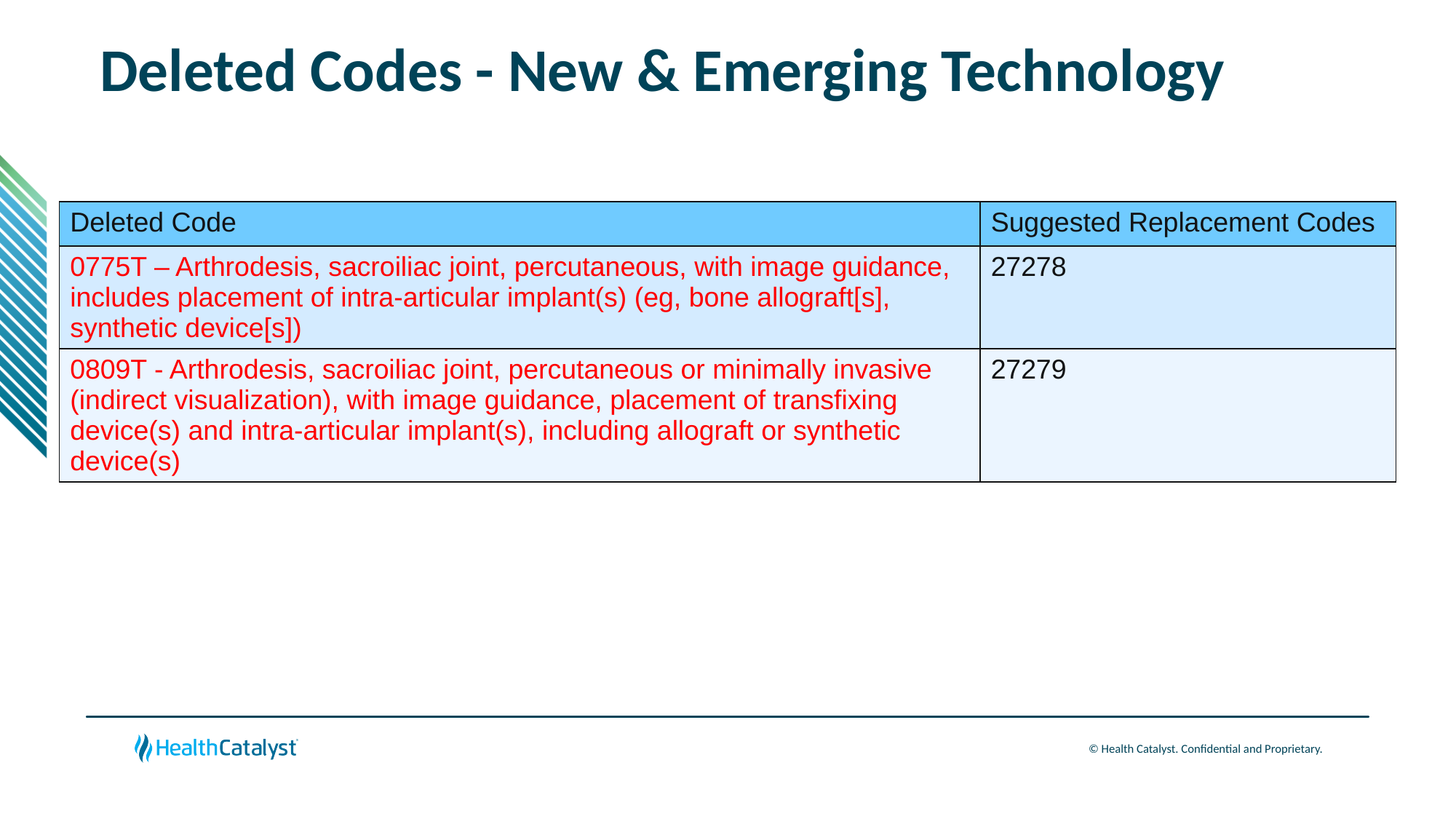

# Deleted Codes - New & Emerging Technology
| Deleted Code | Suggested Replacement Codes |
| --- | --- |
| 0775T – Arthrodesis, sacroiliac joint, percutaneous, with image guidance, includes placement of intra-articular implant(s) (eg, bone allograft[s], synthetic device[s]) | 27278 |
| 0809T - Arthrodesis, sacroiliac joint, percutaneous or minimally invasive (indirect visualization), with image guidance, placement of transfixing device(s) and intra-articular implant(s), including allograft or synthetic device(s) | 27279 |